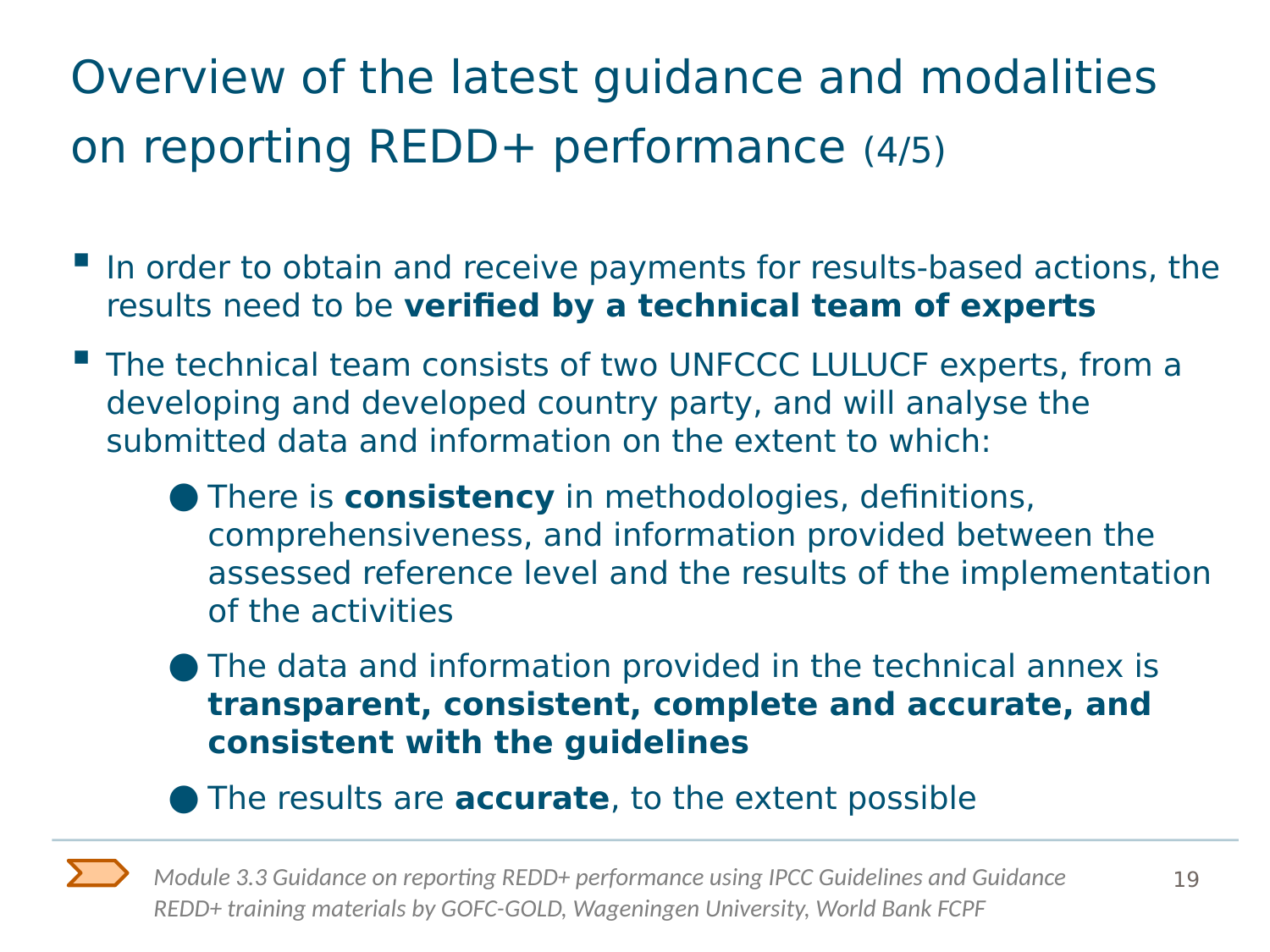

# Overview of the latest guidance and modalities on reporting REDD+ performance (4/5)
In order to obtain and receive payments for results-based actions, the results need to be verified by a technical team of experts
The technical team consists of two UNFCCC LULUCF experts, from a developing and developed country party, and will analyse the submitted data and information on the extent to which:
There is consistency in methodologies, definitions, comprehensiveness, and information provided between the assessed reference level and the results of the implementation of the activities
The data and information provided in the technical annex is transparent, consistent, complete and accurate, and consistent with the guidelines
The results are accurate, to the extent possible